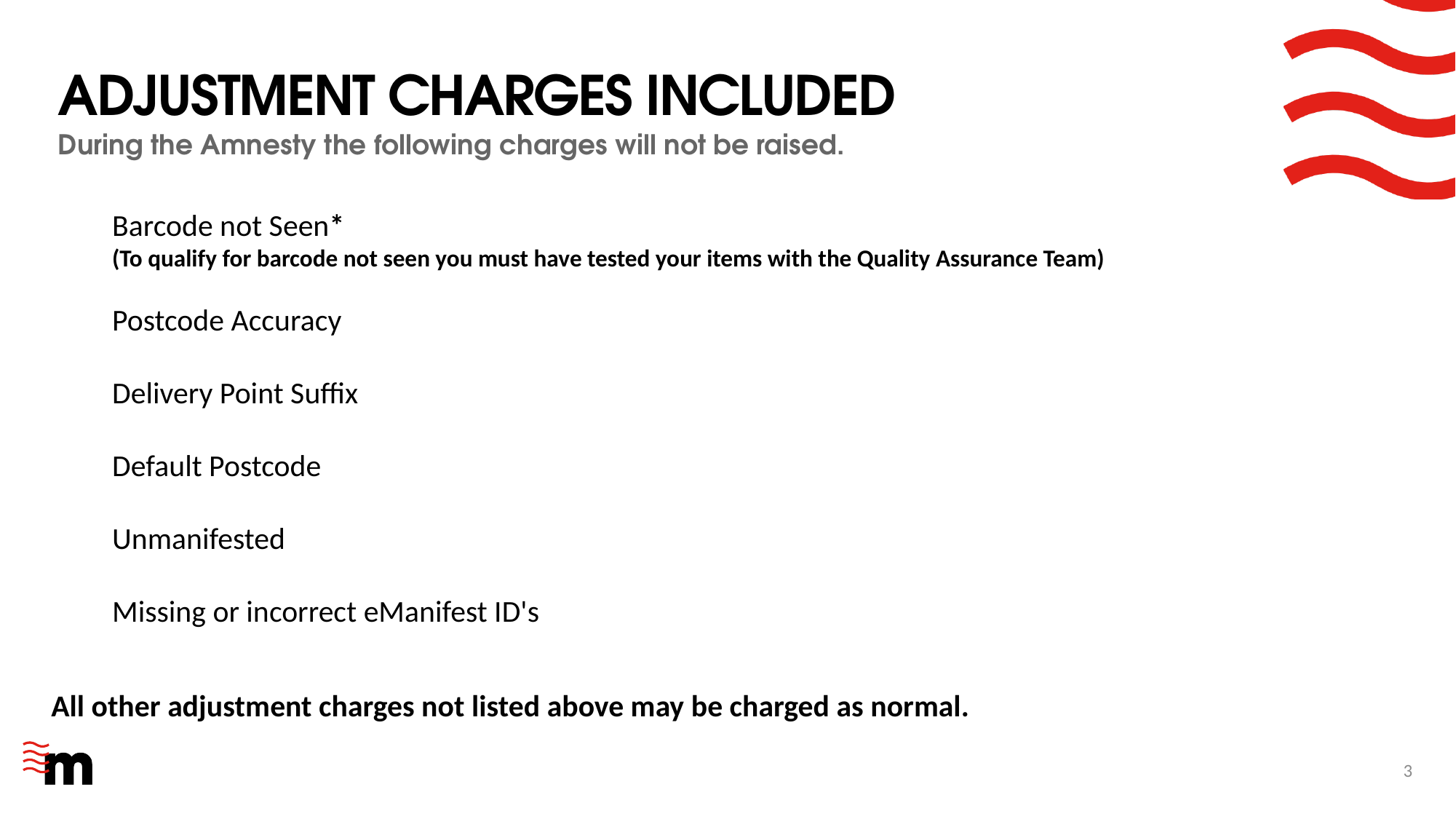

# Adjustment charges included
During the Amnesty the following charges will not be raised.
Barcode not Seen*
(To qualify for barcode not seen you must have tested your items with the Quality Assurance Team)

Postcode Accuracy

Delivery Point Suffix

Default Postcode

Unmanifested

Missing or incorrect eManifest ID's

All other adjustment charges not listed above may be charged as normal.
3